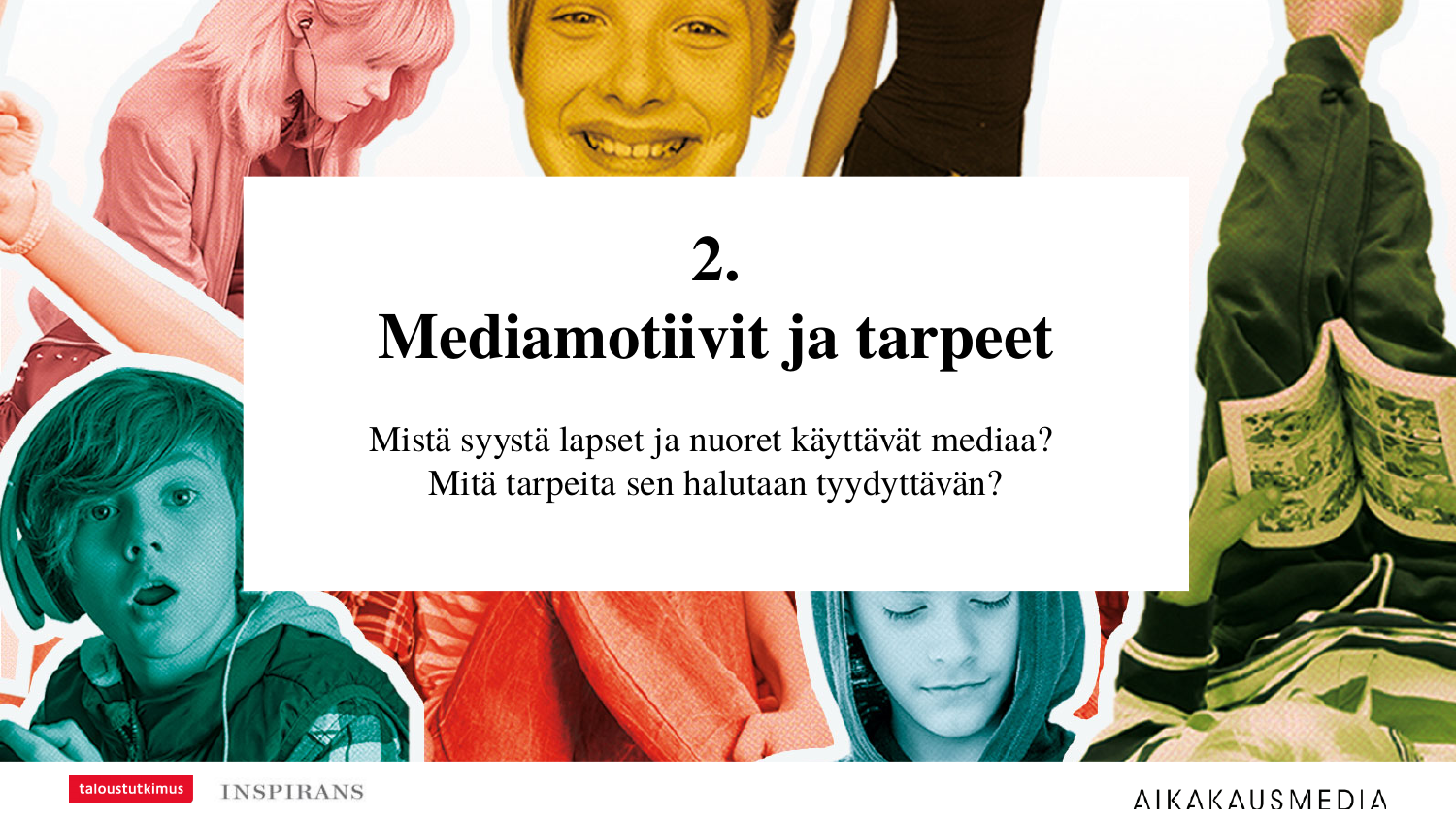

# 2. Mediamotiivit ja tarpeet Mistä syystä lapset ja nuoret käyttävät mediaa? Mitä tarpeita sen halutaan tyydyttävän?